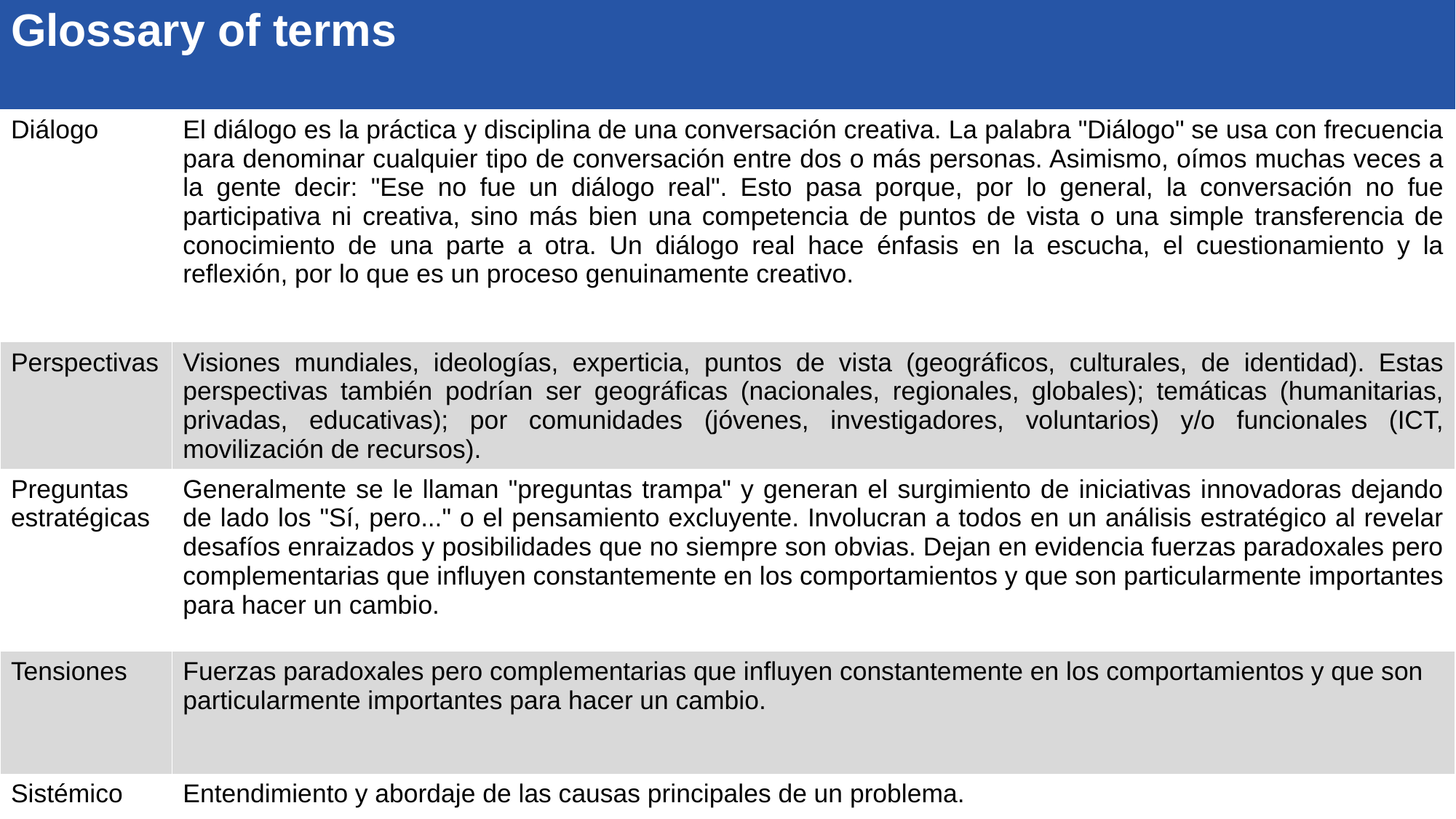

| Glossary of terms |  |
| --- | --- |
| Diálogo | El diálogo es la práctica y disciplina de una conversación creativa. La palabra "Diálogo" se usa con frecuencia para denominar cualquier tipo de conversación entre dos o más personas. Asimismo, oímos muchas veces a la gente decir: "Ese no fue un diálogo real". Esto pasa porque, por lo general, la conversación no fue participativa ni creativa, sino más bien una competencia de puntos de vista o una simple transferencia de conocimiento de una parte a otra. Un diálogo real hace énfasis en la escucha, el cuestionamiento y la reflexión, por lo que es un proceso genuinamente creativo. |
| Perspectivas | Visiones mundiales, ideologías, experticia, puntos de vista (geográficos, culturales, de identidad). Estas perspectivas también podrían ser geográficas (nacionales, regionales, globales); temáticas (humanitarias, privadas, educativas); por comunidades (jóvenes, investigadores, voluntarios) y/o funcionales (ICT, movilización de recursos). |
| Preguntas estratégicas | Generalmente se le llaman "preguntas trampa" y generan el surgimiento de iniciativas innovadoras dejando de lado los "Sí, pero..." o el pensamiento excluyente. Involucran a todos en un análisis estratégico al revelar desafíos enraizados y posibilidades que no siempre son obvias. Dejan en evidencia fuerzas paradoxales pero complementarias que influyen constantemente en los comportamientos y que son particularmente importantes para hacer un cambio. |
| Tensiones | Fuerzas paradoxales pero complementarias que influyen constantemente en los comportamientos y que son particularmente importantes para hacer un cambio. |
| Sistémico | Entendimiento y abordaje de las causas principales de un problema. |